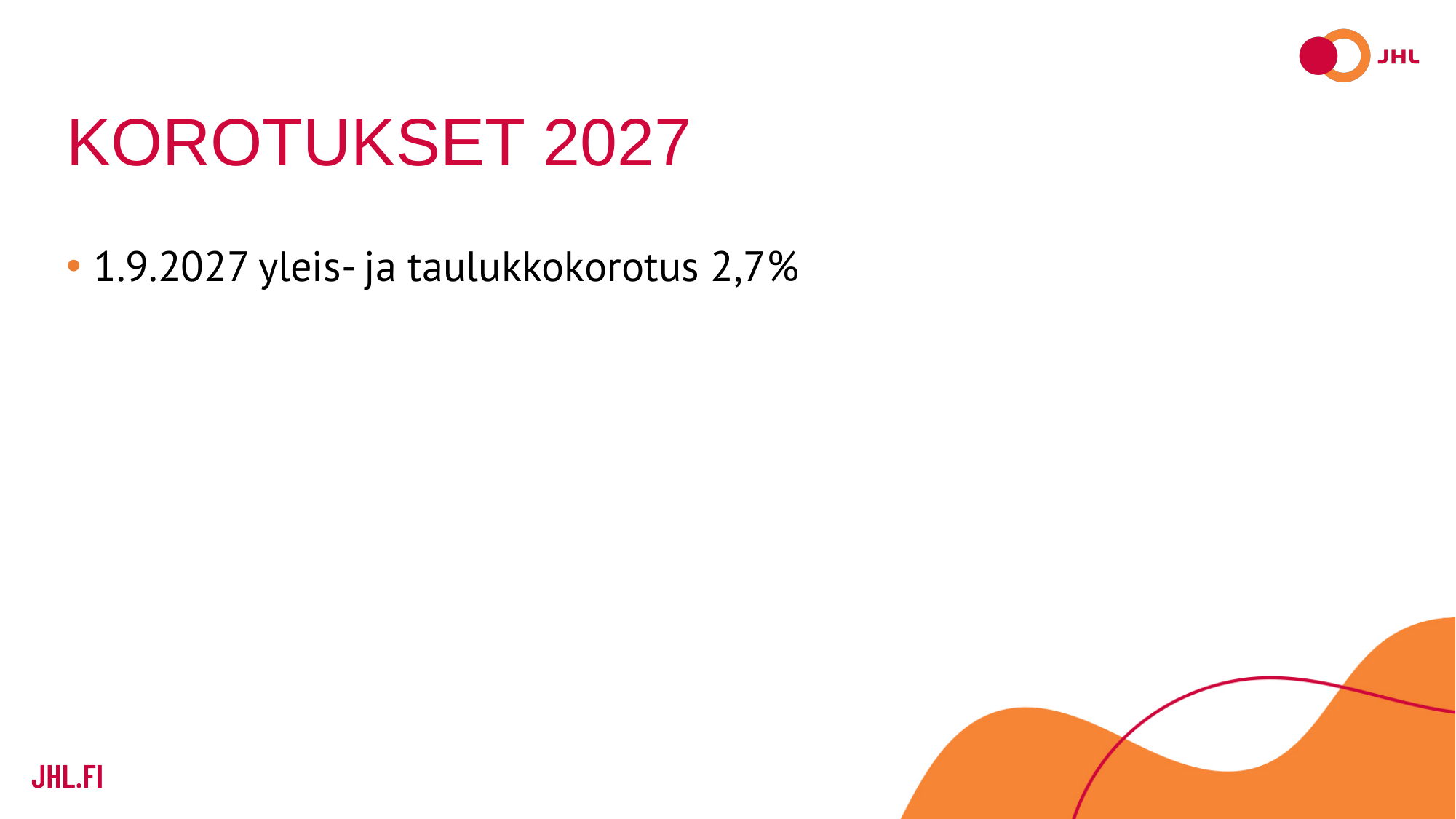

# Korotukset 2027
1.9.2027 yleis- ja taulukkokorotus 2,7%